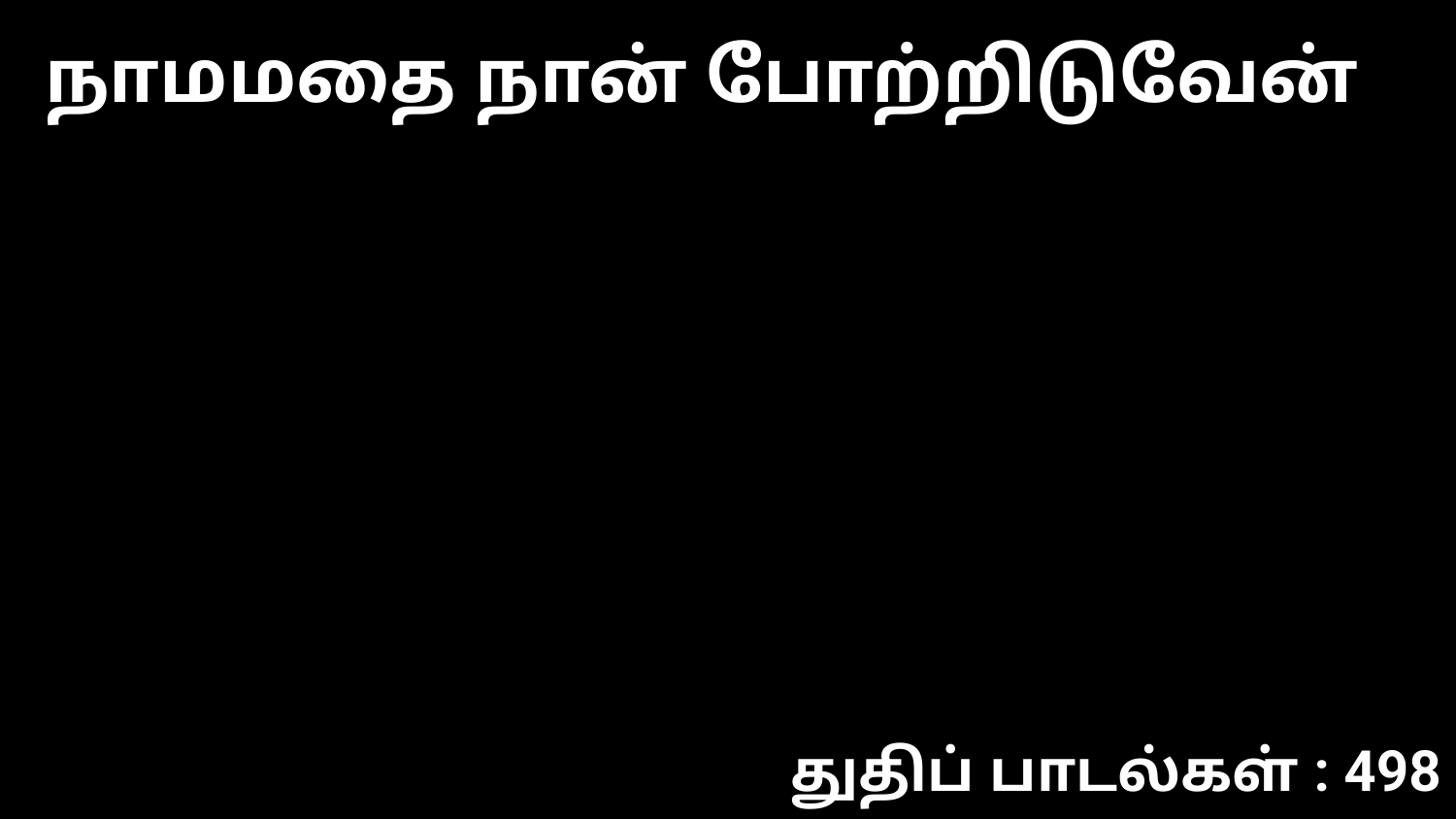

நாமமதை நான் போற்றிடுவேன்
துதிப் பாடல்கள் : 498